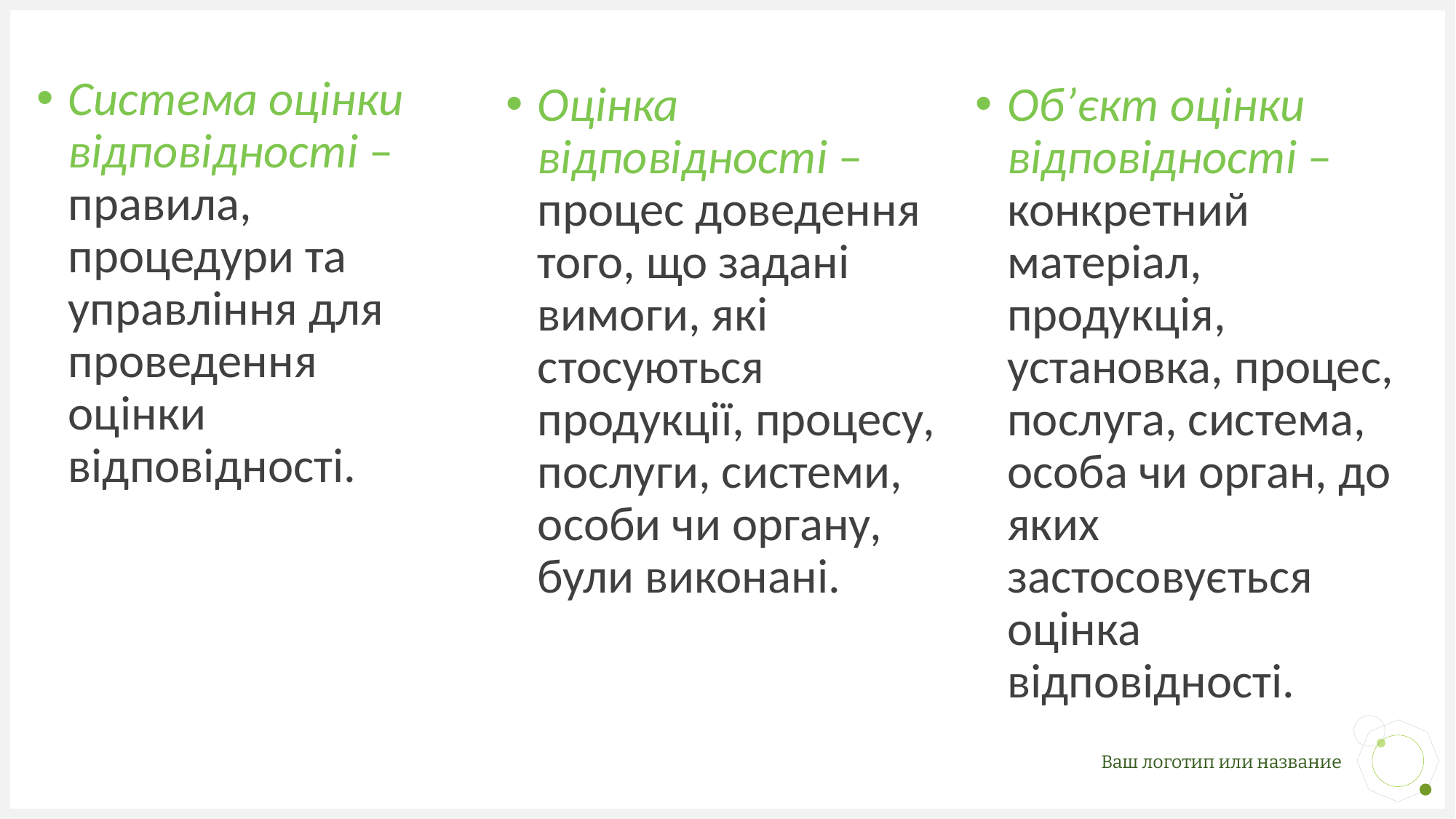

Система оцінки відповідності – правила, процедури та управління для проведення оцінки відповідності.

Об’єкт оцінки відповідності – конкретний матеріал, продукція, установка, процес, послуга, система, особа чи орган, до яких застосовується оцінка відповідності.

Оцінка відповідності – процес доведення того, що задані вимоги, які стосуються продукції, процесу, послуги, системи, особи чи органу, були виконані.

6